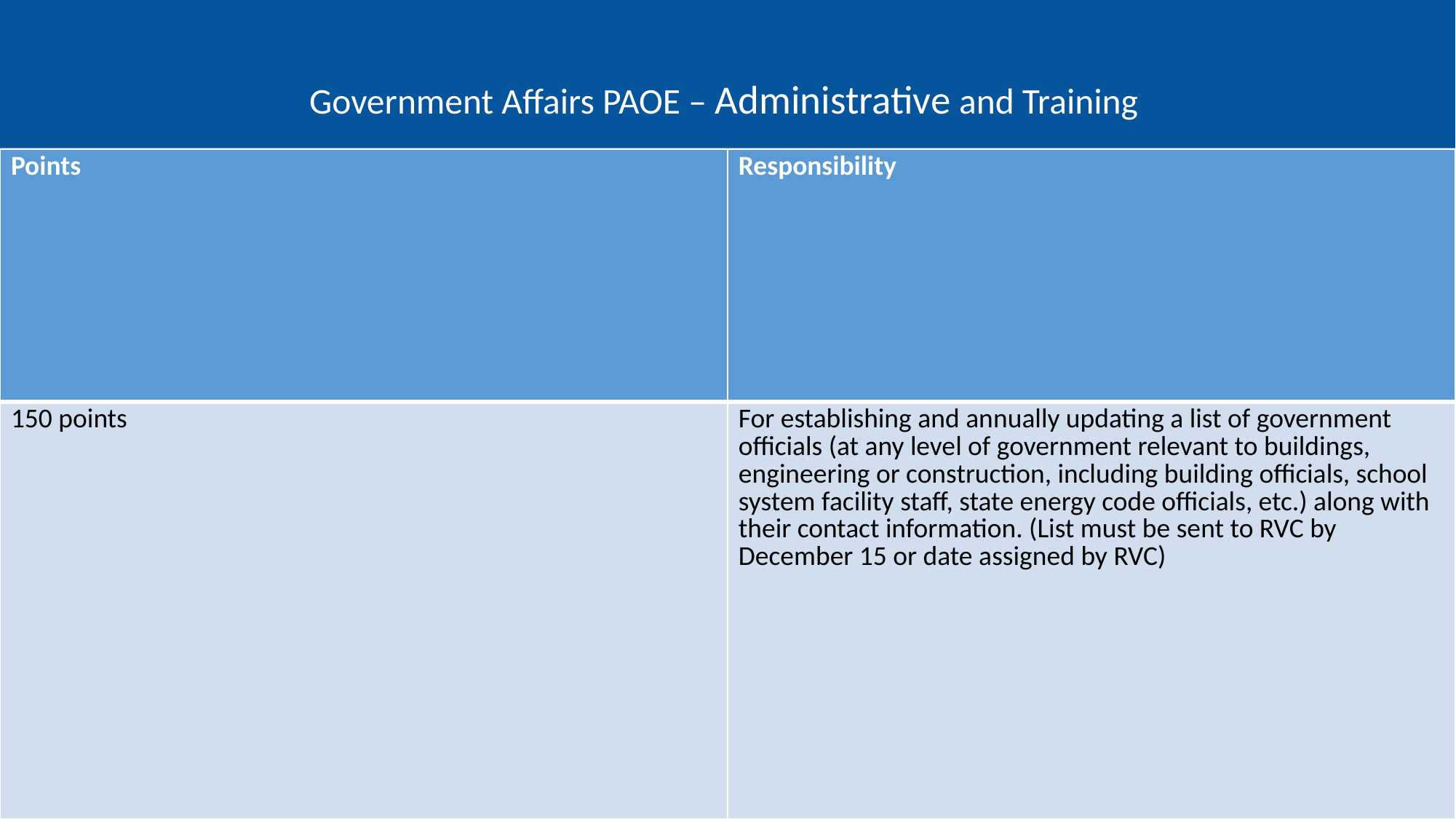

# Government Affairs PAOE – Administrative and Training
| Points | Responsibility |
| --- | --- |
| 150 points | For establishing and annually updating a list of government officials (at any level of government relevant to buildings, engineering or construction, including building officials, school system facility staff, state energy code officials, etc.) along with their contact information. (List must be sent to RVC by December 15 or date assigned by RVC) |